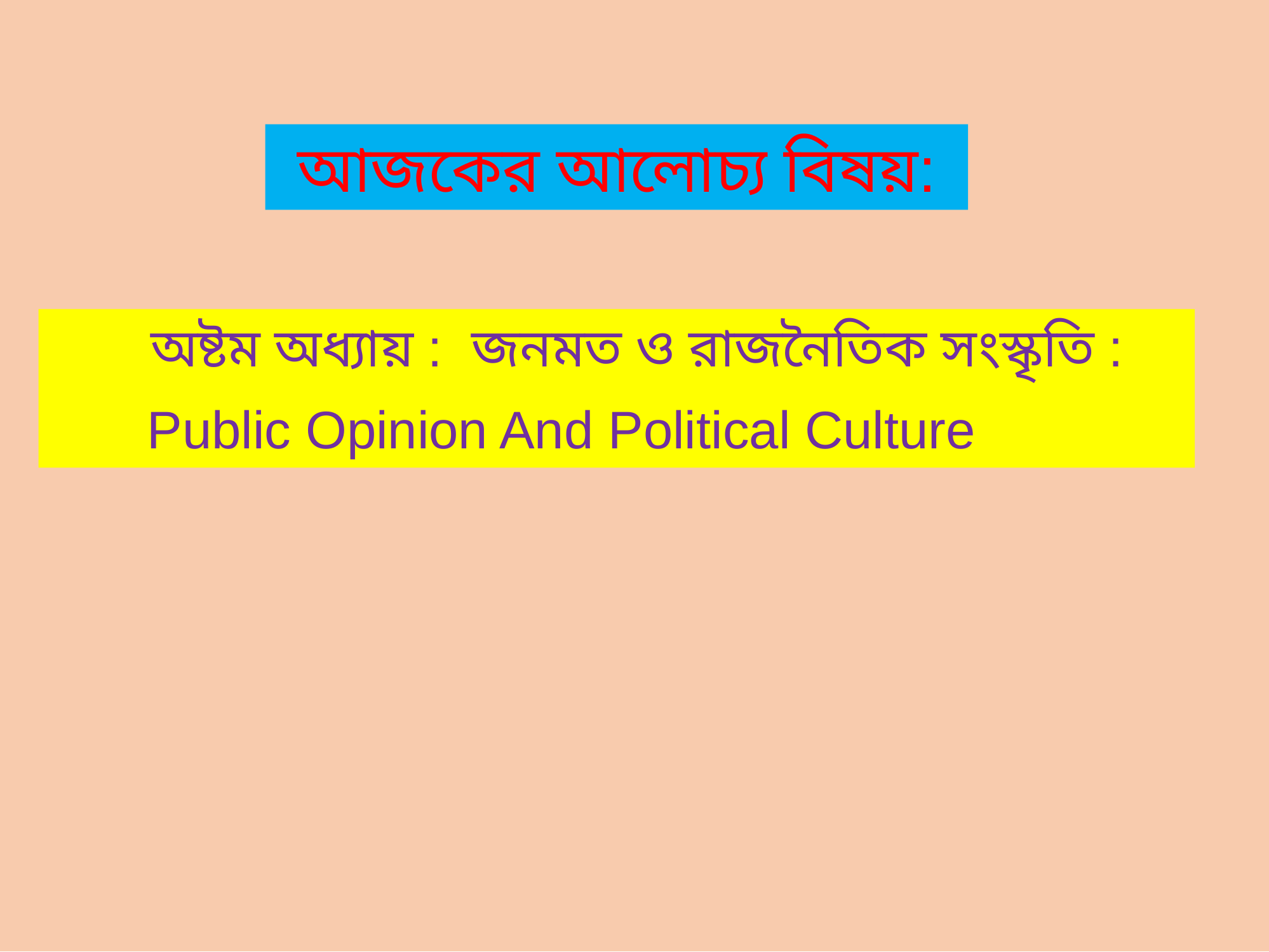

আজকের আলোচ্য বিষয়:
      অষ্টম অধ্যায় :  জনমত ও রাজনৈতিক সংস্কৃতি :
     Public Opinion And Political Culture